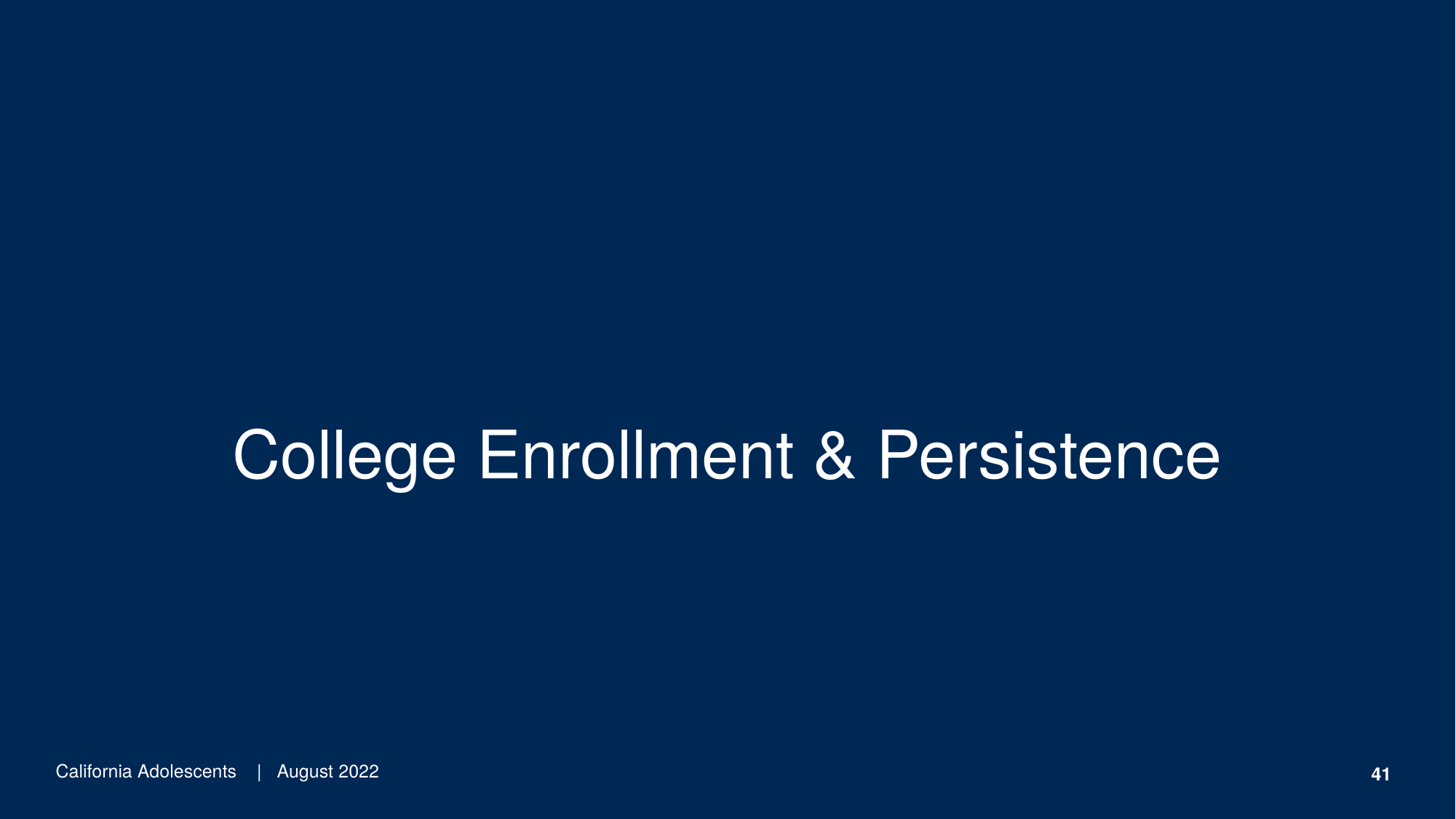

# College Enrollment & Persistence
41
California Adolescents    |   August 2022